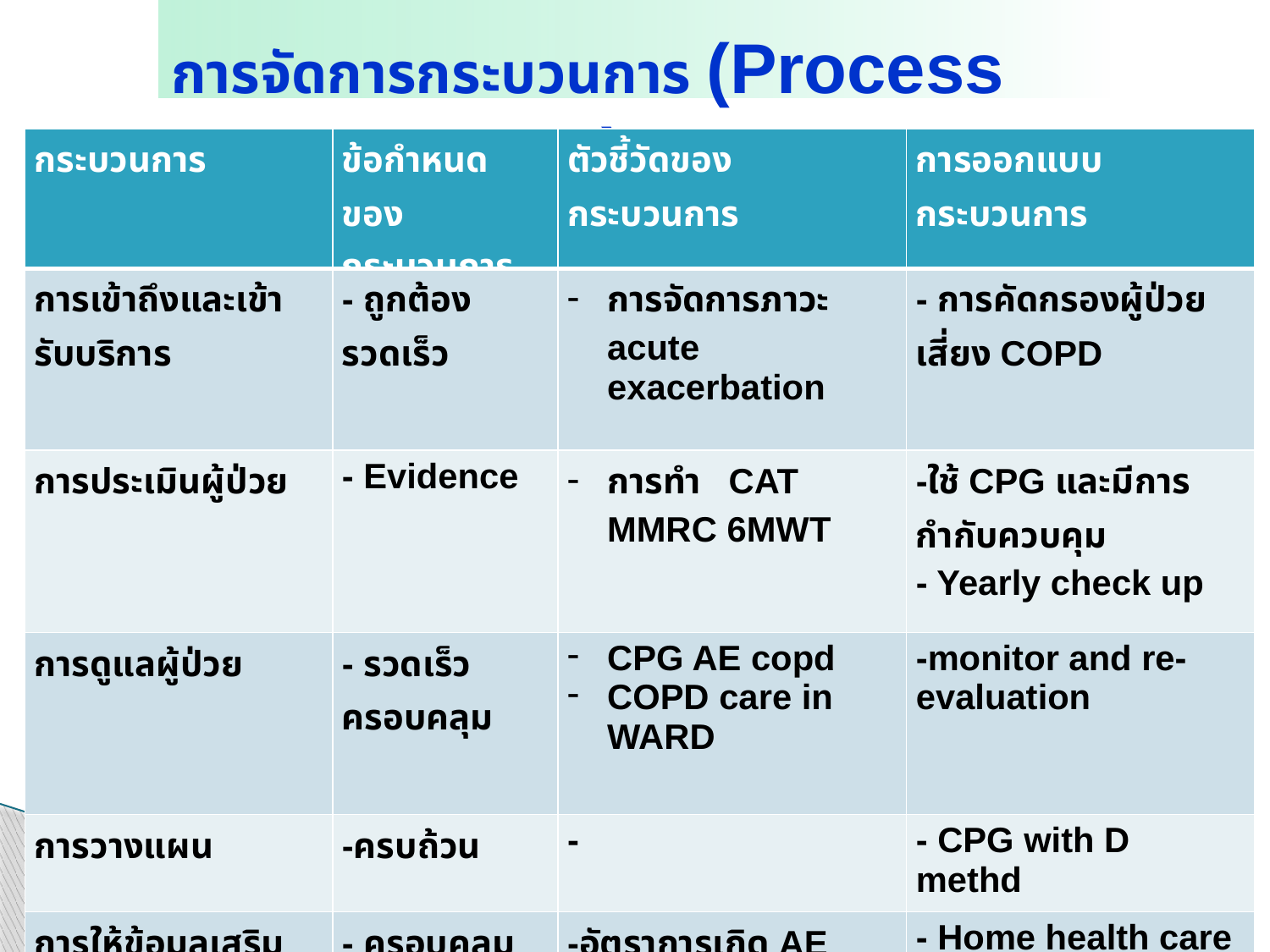

การจัดการกระบวนการ (Process Management)

| กระบวนการ | ข้อกำหนดของกระบวนการ | ตัวชี้วัดของกระบวนการ | การออกแบบกระบวนการ |
| --- | --- | --- | --- |
| การเข้าถึงและเข้ารับบริการ | - ถูกต้อง รวดเร็ว | การจัดการภาวะ acute exacerbation | - การคัดกรองผู้ป่วยเสี่ยง COPD |
| การประเมินผู้ป่วย | - Evidence | การทำ CAT MMRC 6MWT | -ใช้ CPG และมีการกำกับควบคุม - Yearly check up |
| การดูแลผู้ป่วย | - รวดเร็ว ครอบคลุม | CPG AE copd COPD care in WARD | -monitor and re-evaluation |
| การวางแผน | -ครบถ้วน | - | - CPG with D methd |
| การให้ข้อมูลเสริมพลัง | - ครอบคลุม | -อัตราการเกิด AE | - Home health care |
| การดูแลต่อเนื่อง | - ประสิทธิภาพ | - อัตราการเยี่ยมบ้าน | -COC care |